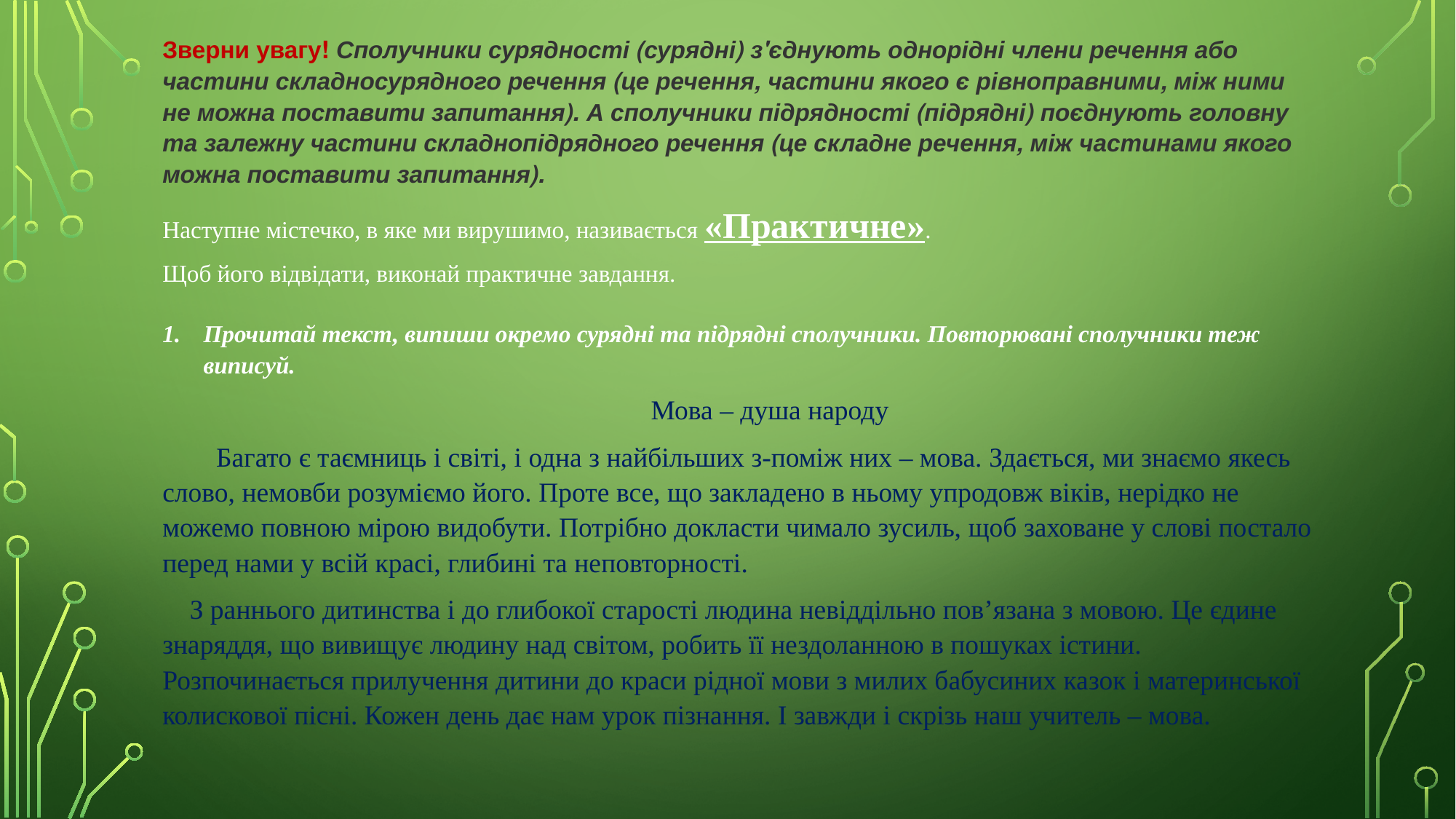

Зверни увагу! Сполучники сурядності (сурядні) з'єднують однорідні члени речення або частини складносурядного речення (це речення, частини якого є рівноправними, між ними не можна поставити запитання). А сполучники підрядності (підрядні) поєднують головну та залежну частини складнопідрядного речення (це складне речення, між частинами якого можна поставити запитання).
Наступне містечко, в яке ми вирушимо, називається «Практичне».
Щоб його відвідати, виконай практичне завдання.

Прочитай текст, випиши окремо сурядні та підрядні сполучники. Повторювані сполучники теж виписуй.
			Мова – душа народу
Багато є таємниць і світі, і одна з найбільших з-поміж них – мова. Здається, ми знаємо якесь слово, немовби розуміємо його. Проте все, що закладено в ньому упродовж віків, нерідко не можемо повною мірою видобути. Потрібно докласти чимало зусиль, щоб заховане у слові постало перед нами у всій красі, глибині та неповторності.
З раннього дитинства і до глибокої старості людина невіддільно пов’язана з мовою. Це єдине знаряддя, що вивищує людину над світом, робить її нездоланною в пошуках істини. Розпочинається прилучення дитини до краси рідної мови з милих бабусиних казок і материнської колискової пісні. Кожен день дає нам урок пізнання. І завжди і скрізь наш учитель – мова.